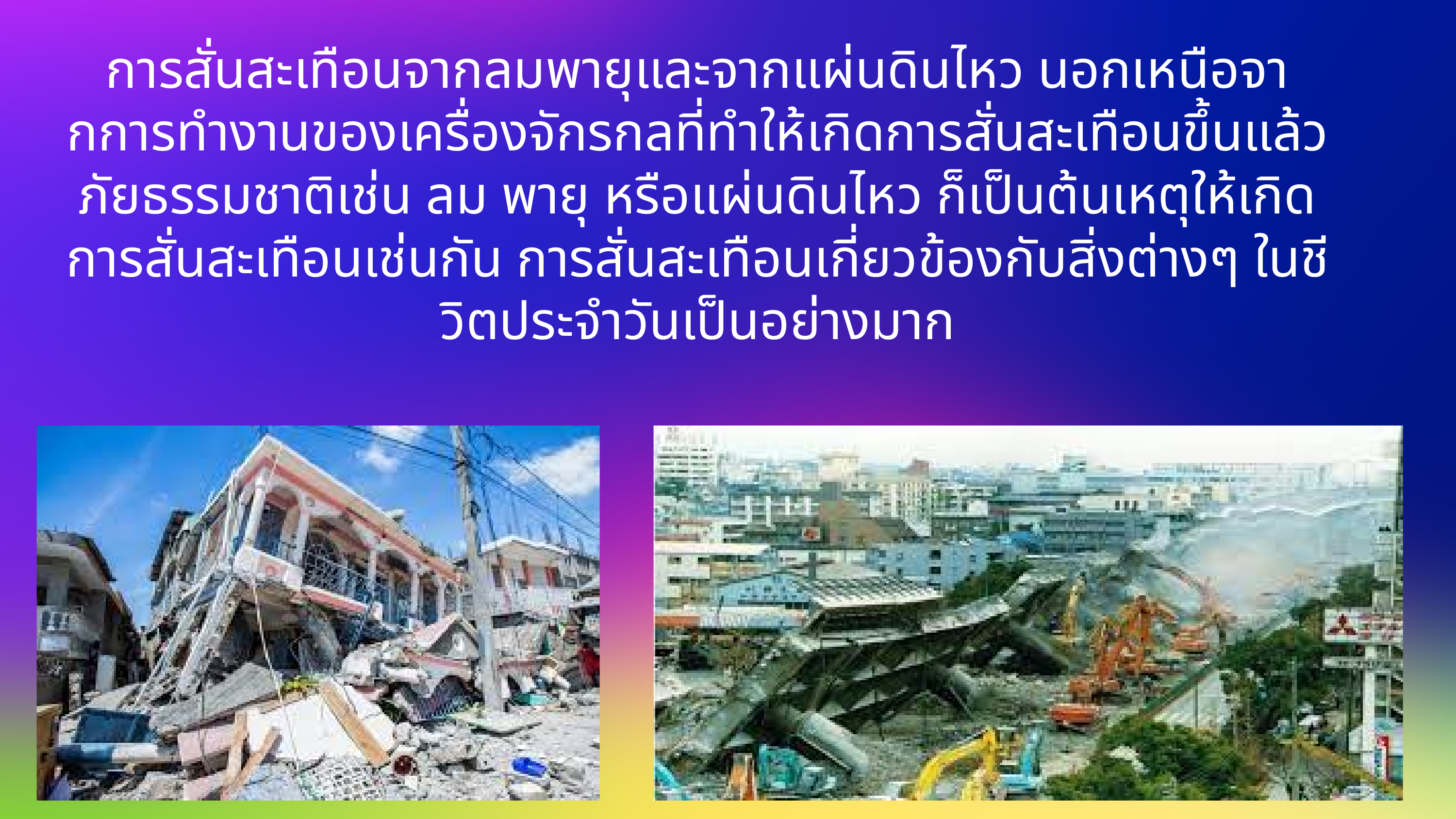

การสั่นสะเทือนจากลมพายุและจากแผ่นดินไหว นอกเหนือจากการทํางานของเครื่องจักรกลที่ทําให้เกิดการสั่นสะเทือนขึ้นแล้ว ภัยธรรมชาติเช่น ลม พายุ หรือแผ่นดินไหว ก็เป็นต้นเหตุให้เกิดการสั่นสะเทือนเช่นกัน การสั่นสะเทือนเกี่ยวข้องกับสิ่งต่างๆ ในชีวิตประจําวันเป็นอย่างมาก